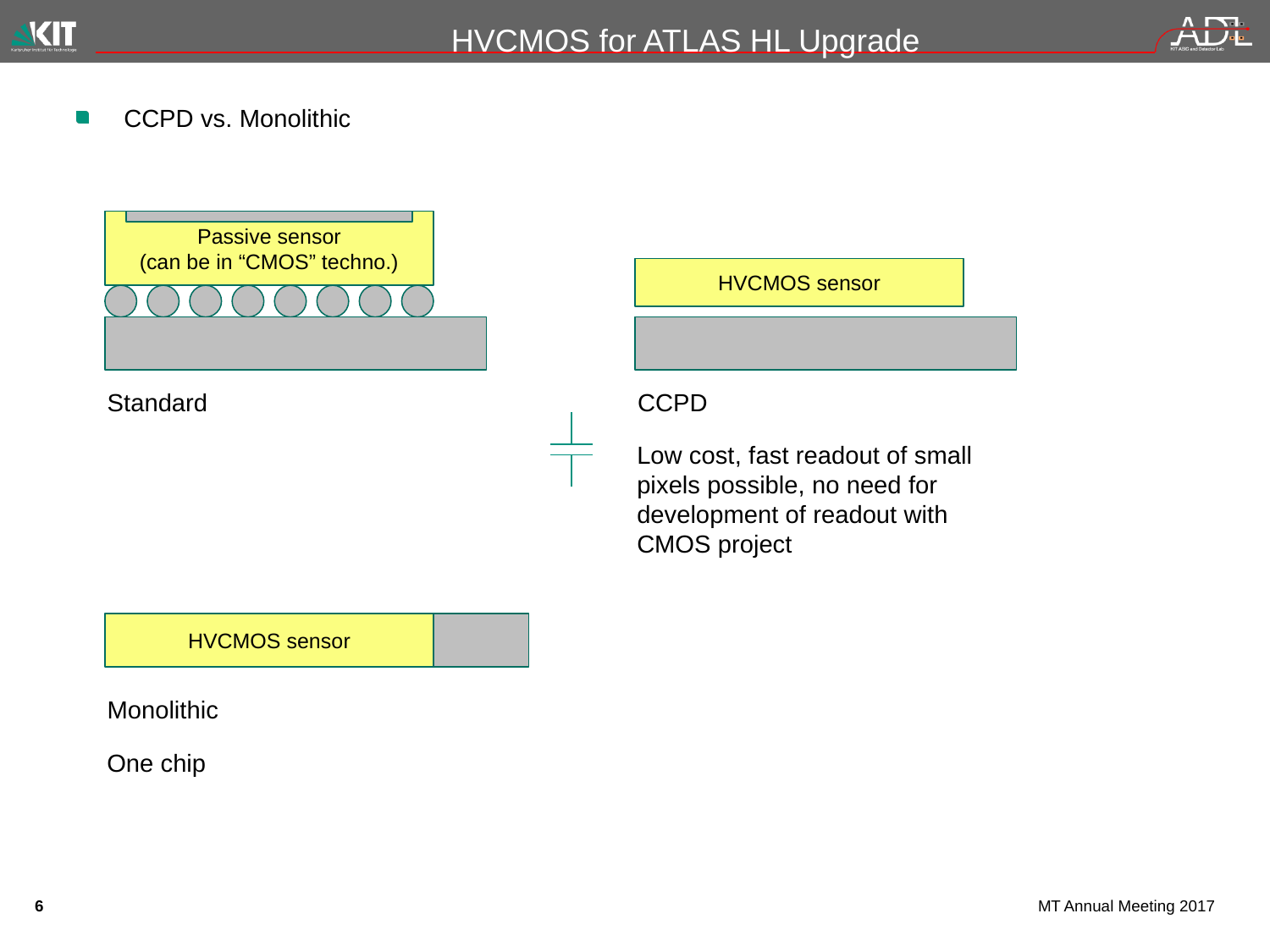

# HVCMOS for ATLAS HL Upgrade
CCPD vs. Monolithic
Passive sensor
(can be in “CMOS” techno.)

HVCMOS sensor

Standard
CCPD
Low cost, fast readout of small pixels possible, no need for development of readout with CMOS project
HVCMOS sensor

Monolithic
One chip